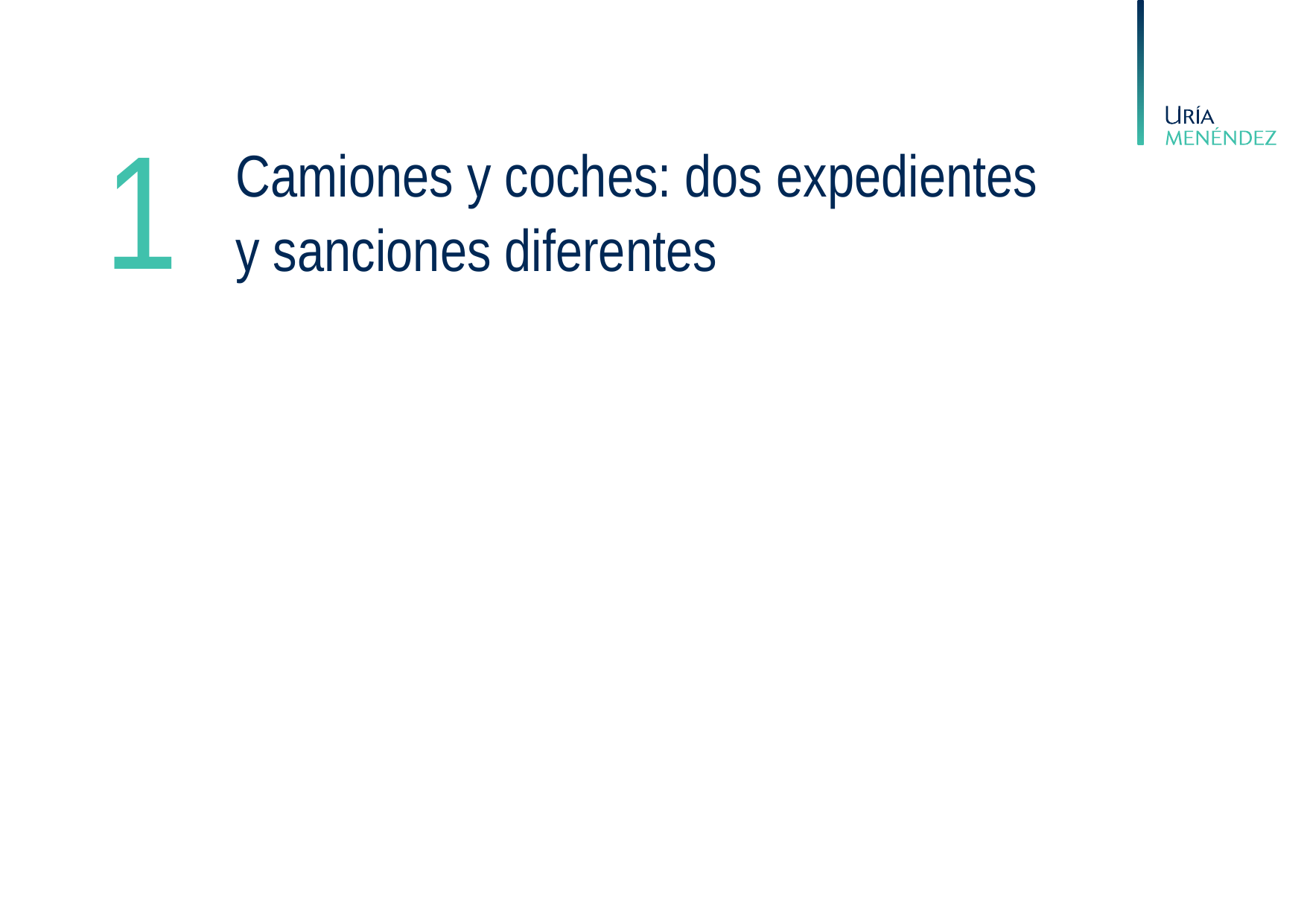

1
# Camiones y coches: dos expedientes y sanciones diferentes